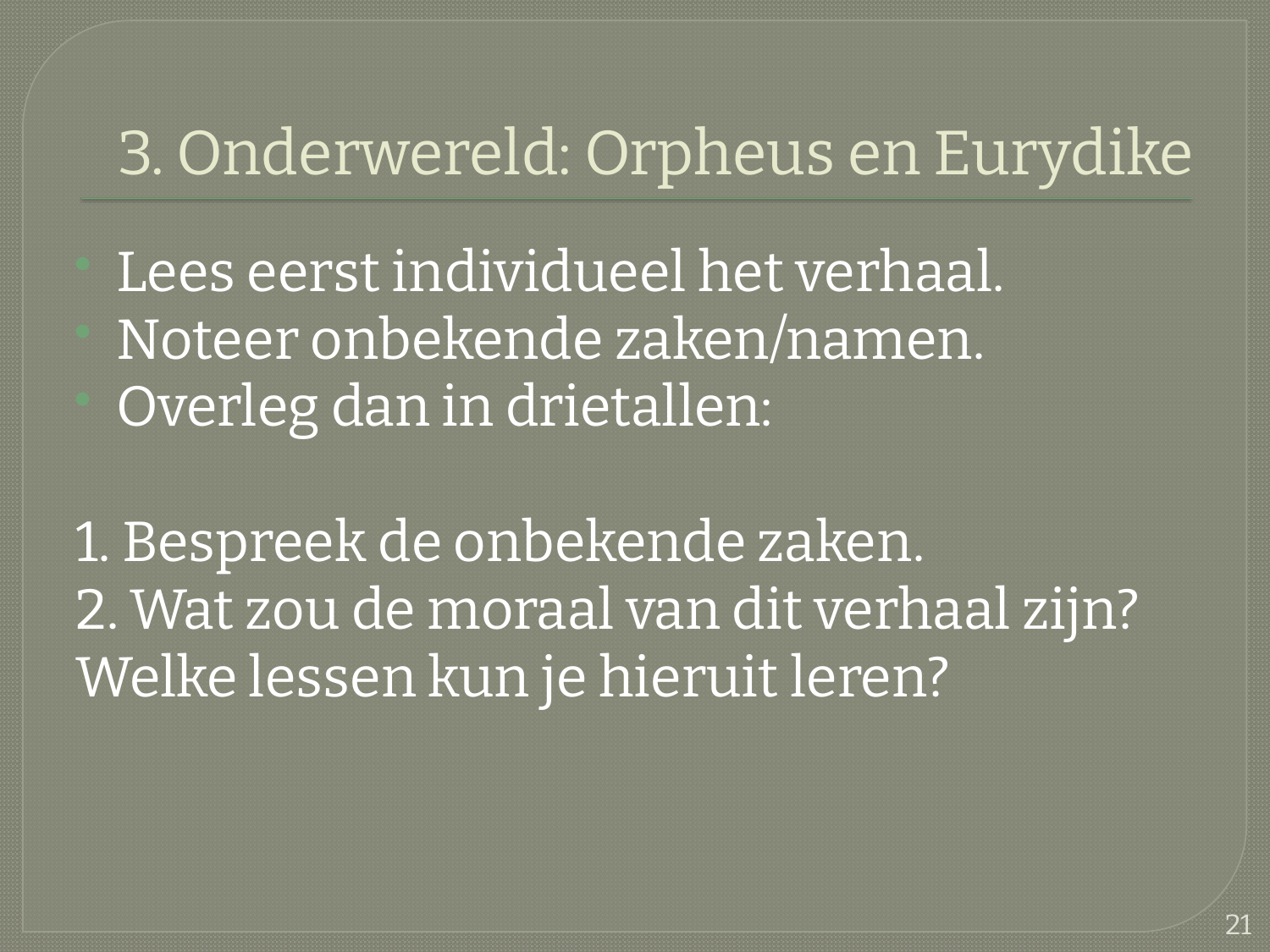

# 3. Onderwereld: Orpheus en Eurydike
Lees eerst individueel het verhaal.
Noteer onbekende zaken/namen.
Overleg dan in drietallen:

1. Bespreek de onbekende zaken.
2. Wat zou de moraal van dit verhaal zijn? Welke lessen kun je hieruit leren?

21